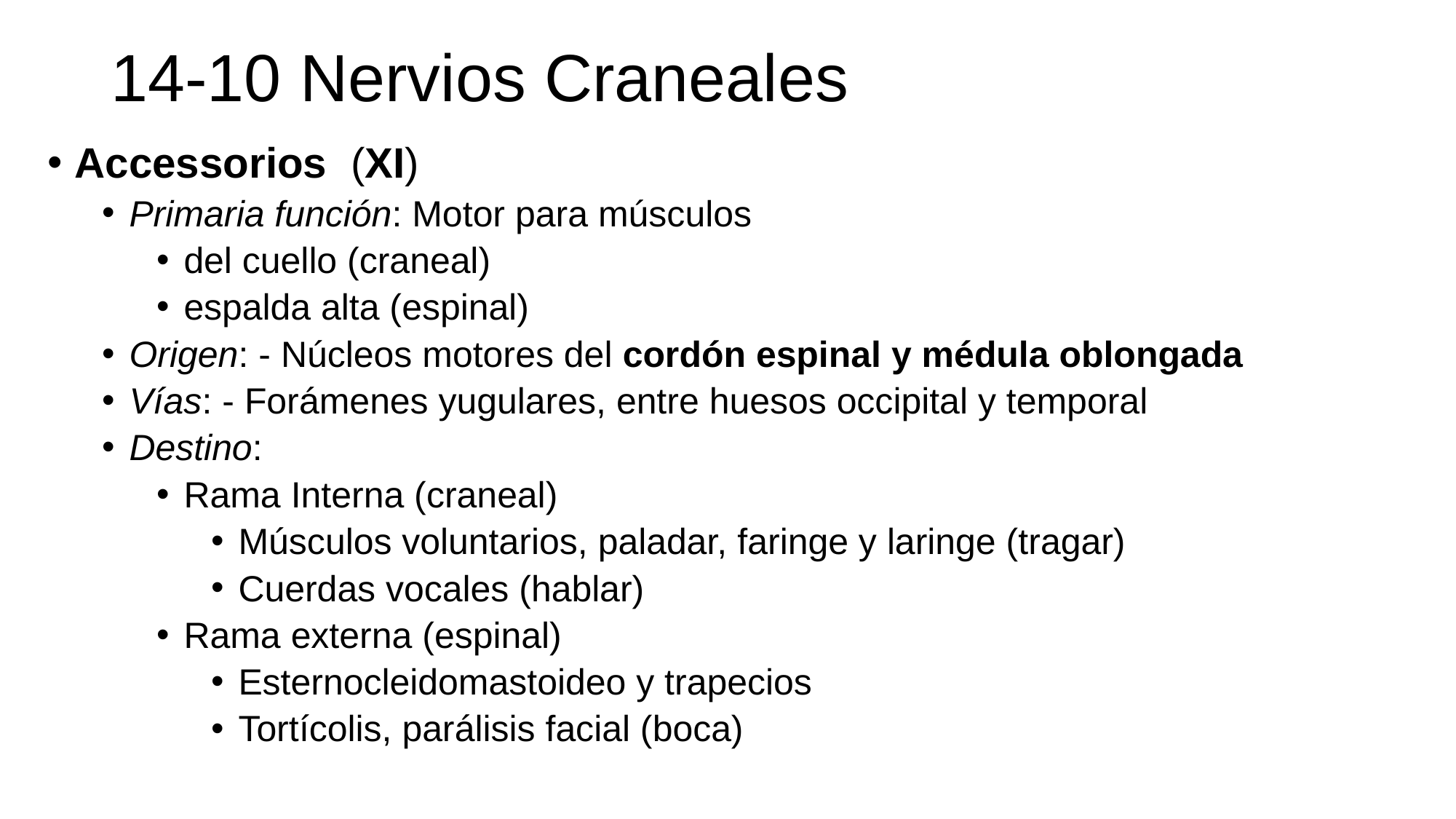

# 14-10 Nervios Craneales
Accessorios  (XI)
Primaria función: Motor para músculos
del cuello (craneal)
espalda alta (espinal)
Origen: - Núcleos motores del cordón espinal y médula oblongada
Vías: - Forámenes yugulares, entre huesos occipital y temporal
Destino:
Rama Interna (craneal)
Músculos voluntarios, paladar, faringe y laringe (tragar)
Cuerdas vocales (hablar)
Rama externa (espinal)
Esternocleidomastoideo y trapecios
Tortícolis, parálisis facial (boca)